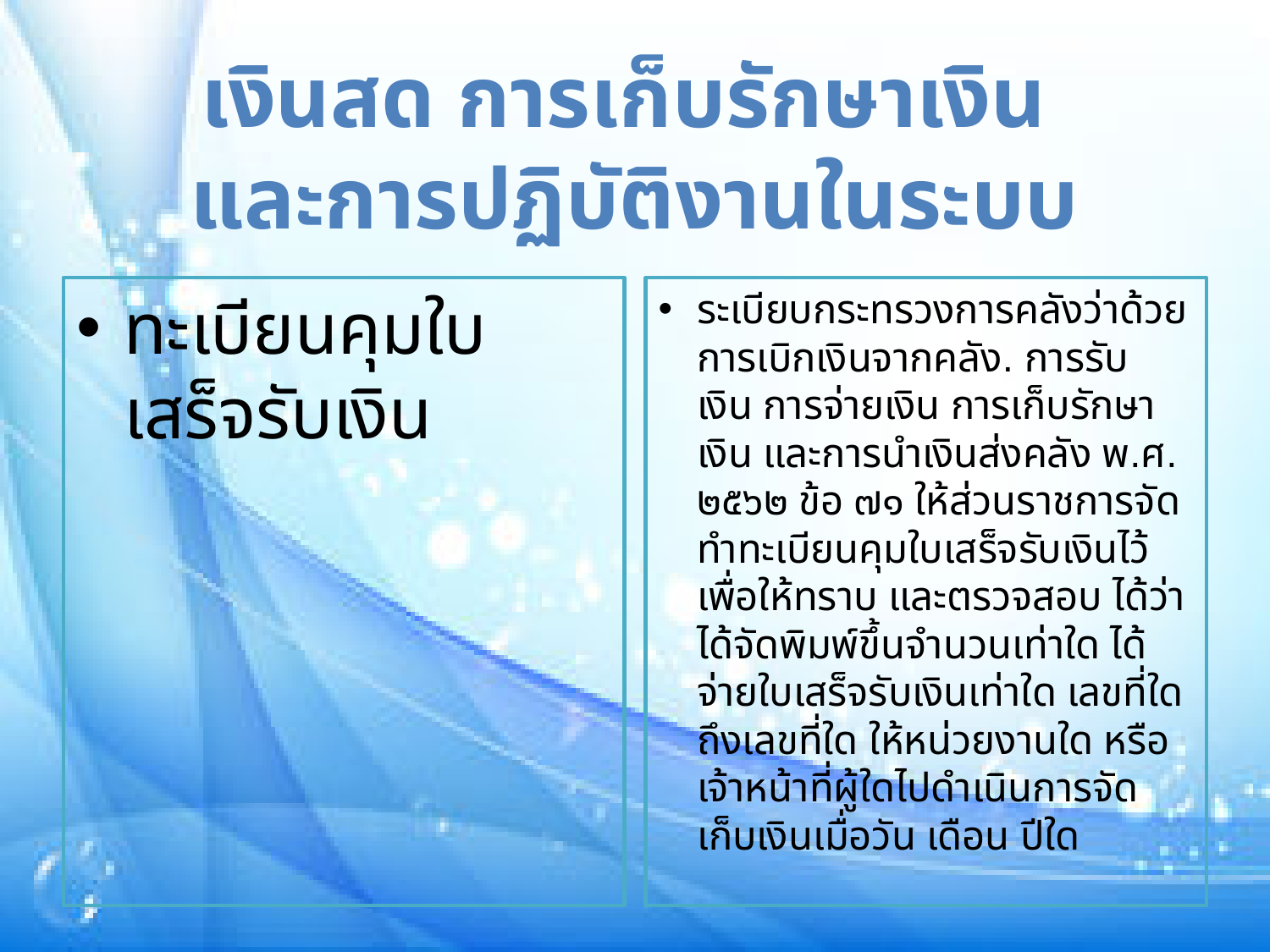

เงินสด การเก็บรักษาเงิน
และการปฏิบัติงานในระบบ
ทะเบียนคุมใบเสร็จรับเงิน
ระเบียบกระทรวงการคลังว่าด้วยการเบิกเงินจากคลัง. การรับเงิน การจ่ายเงิน การเก็บรักษาเงิน และการนำเงินส่งคลัง พ.ศ. ๒๕๖๒ ข้อ ๗๑ ให้ส่วนราชการจัดทำทะเบียนคุมใบเสร็จรับเงินไว้เพื่อให้ทราบ และตรวจสอบ ได้ว่าได้จัดพิมพ์ขึ้นจำนวนเท่าใด ได้จ่ายใบเสร็จรับเงินเท่าใด เลขที่ใดถึงเลขที่ใด ให้หน่วยงานใด หรือเจ้าหน้าที่ผู้ใดไปดำเนินการจัดเก็บเงินเมื่อวัน เดือน ปีใด